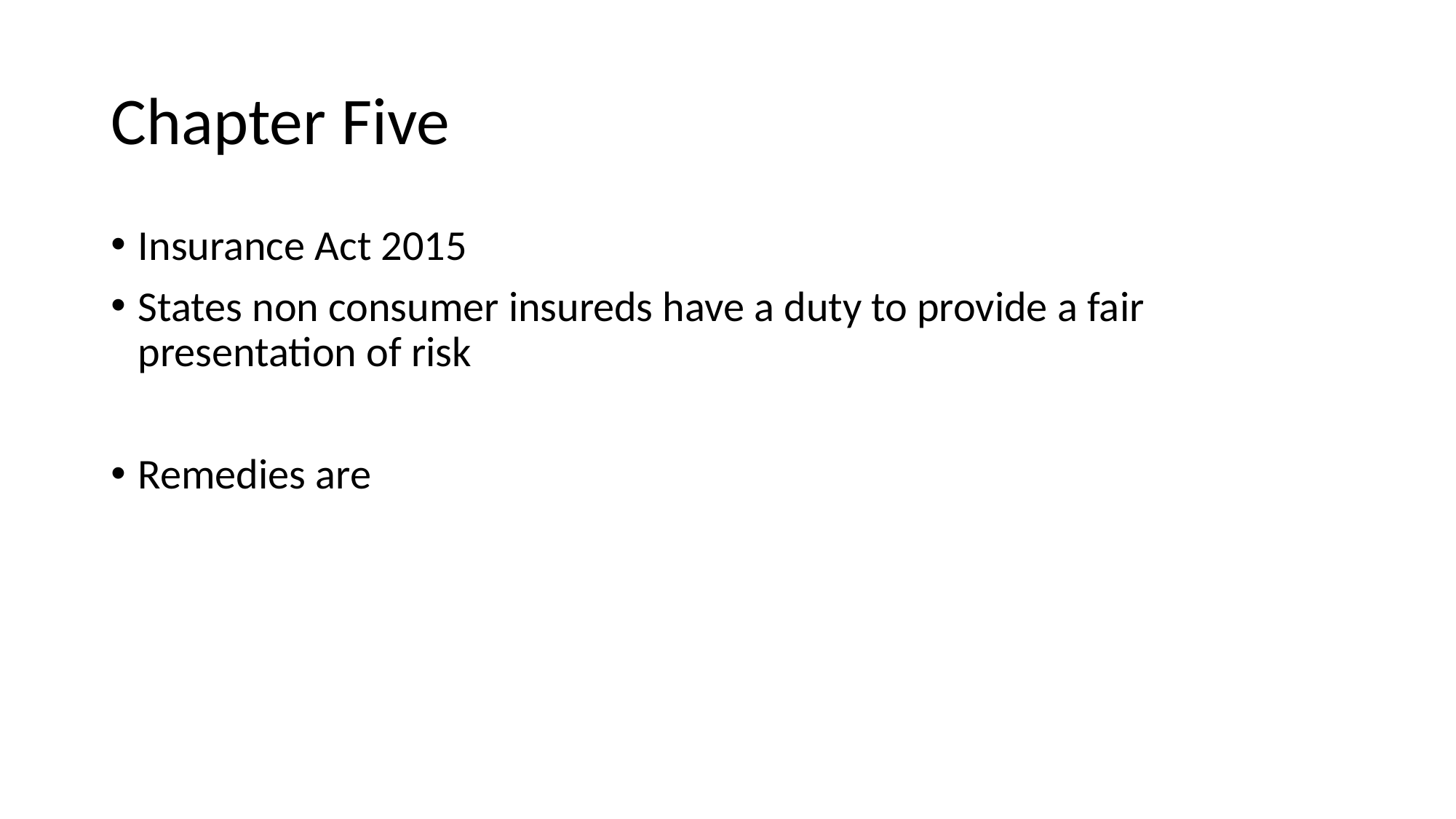

# Chapter Five
Insurance Act 2015
States non consumer insureds have a duty to provide a fair presentation of risk

Remedies are